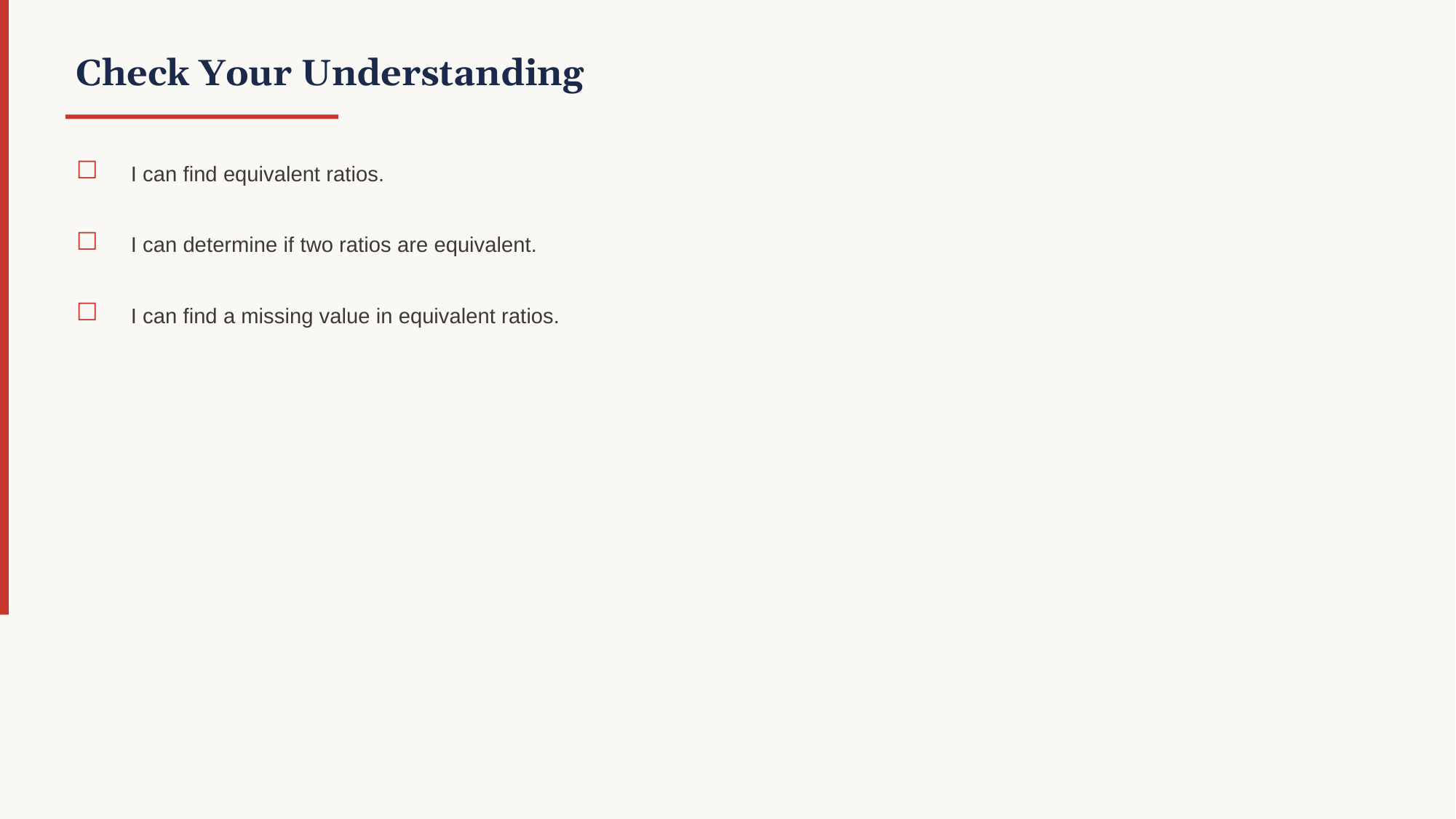

Check Your Understanding

☐
I can find equivalent ratios.
☐
I can determine if two ratios are equivalent.
☐
I can find a missing value in equivalent ratios.